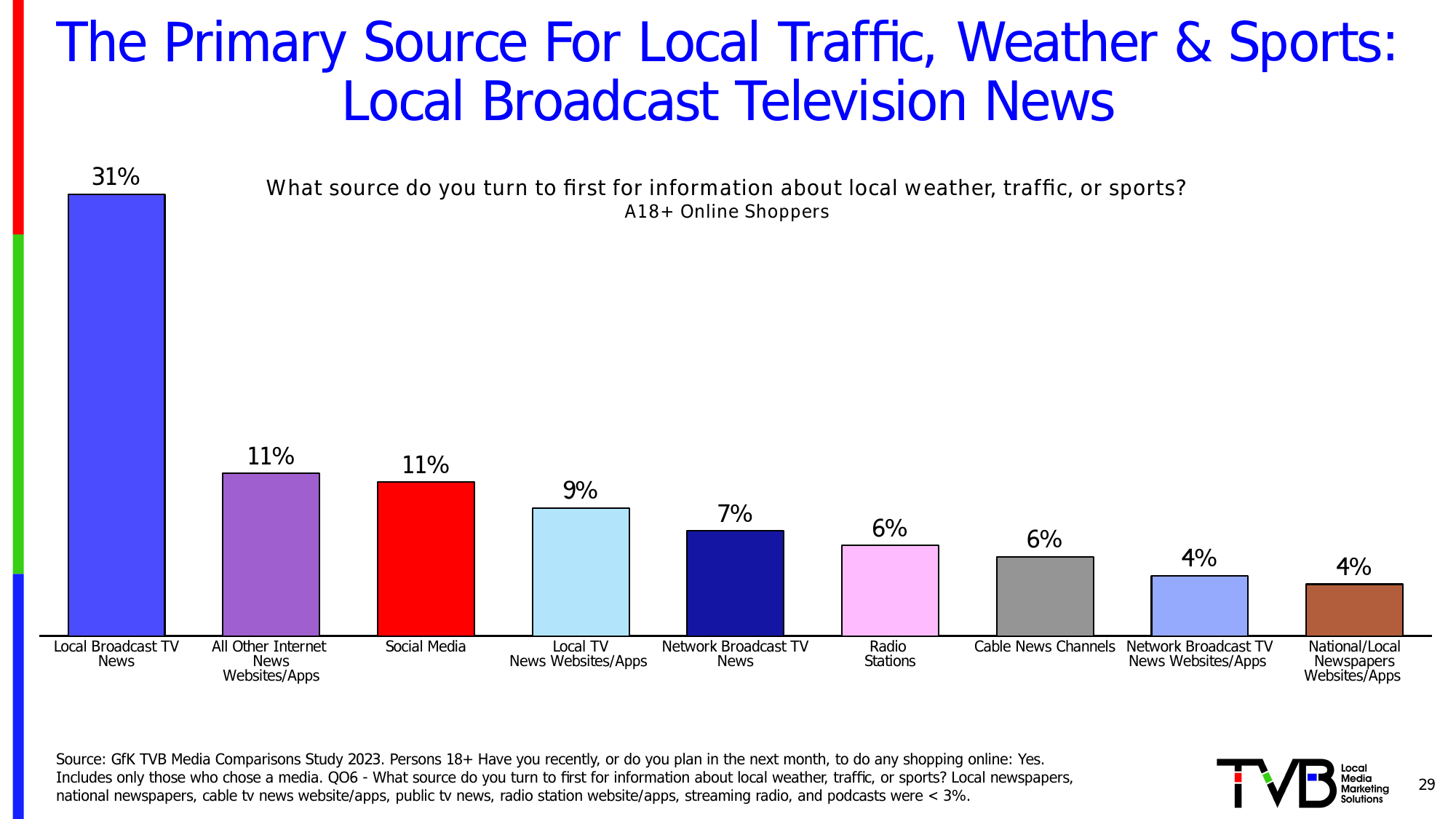

# The Primary Source For Local Traffic, Weather & Sports: Local Broadcast Television News

### Chart

| Category | Column1 |
|---|---|
| Local Broadcast TV News | 0.307 |
| All Other Internet
News
Websites/Apps | 0.113 |
| Social Media | 0.107 |
| Local TV
News Websites/Apps  | 0.089 |
| Network Broadcast TV News | 0.073 |
| Radio
Stations | 0.063 |
| Cable News Channels | 0.055 |
| Network Broadcast TV News Websites/Apps  | 0.042 |
| National/Local Newspapers Websites/Apps  | 0.036 |
What source do you turn to first for information about local weather, traffic, or sports?
A18+ Online Shoppers
Source: GfK TVB Media Comparisons Study 2023. Persons 18+ Have you recently, or do you plan in the next month, to do any shopping online: Yes. Includes only those who chose a media. QO6 - What source do you turn to first for information about local weather, traffic, or sports? Local newspapers, national newspapers, cable tv news website/apps, public tv news, radio station website/apps, streaming radio, and podcasts were < 3%.
29